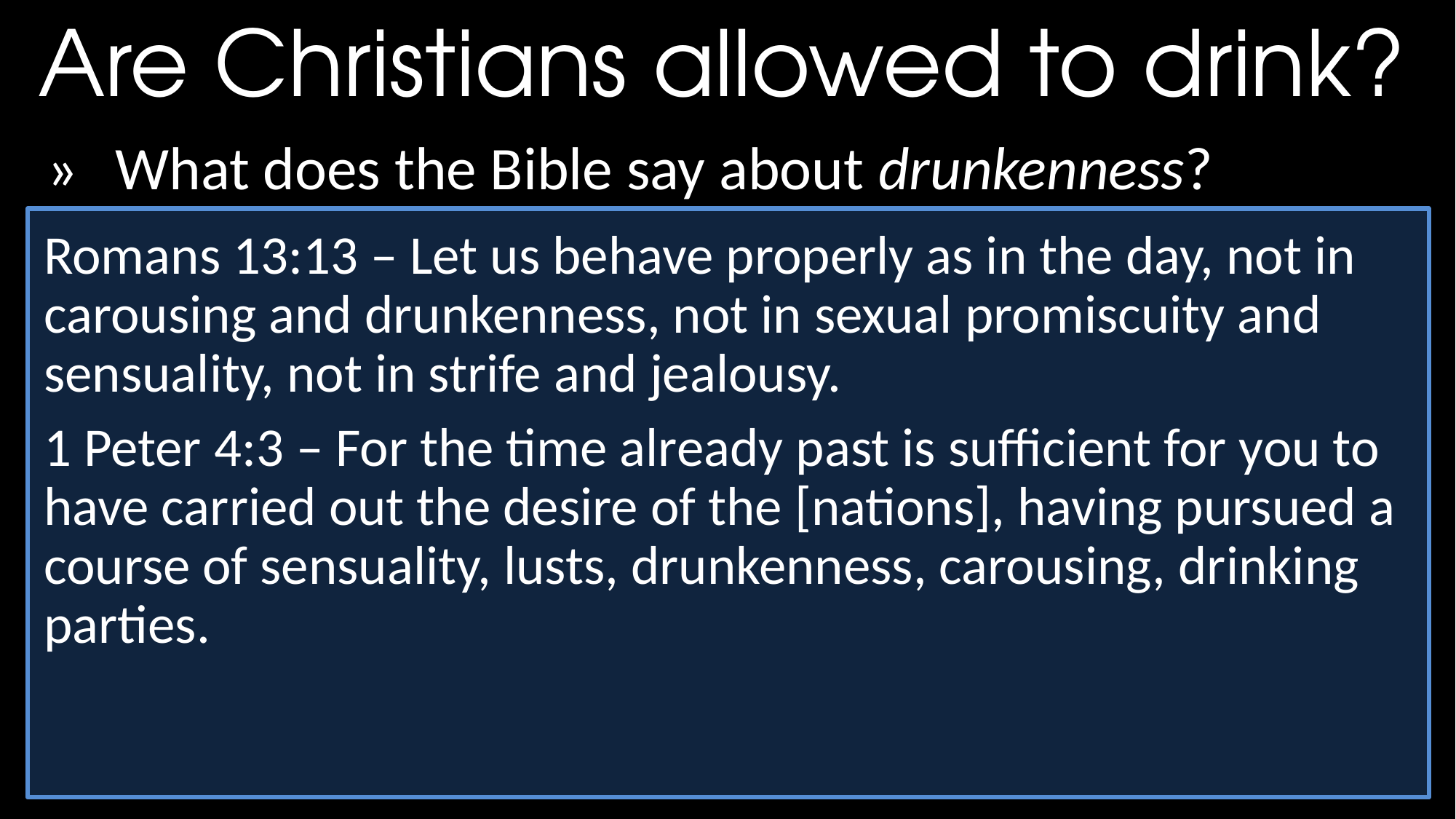

Are Christians allowed to drink?
»	What does the Bible say about drunkenness?

Romans 13:13 – Let us behave properly as in the day, not in carousing and drunkenness, not in sexual promiscuity and sensuality, not in strife and jealousy.
1 Peter 4:3 – For the time already past is sufficient for you to have carried out the desire of the [nations], having pursued a course of sensuality, lusts, drunkenness, carousing, drinking parties.